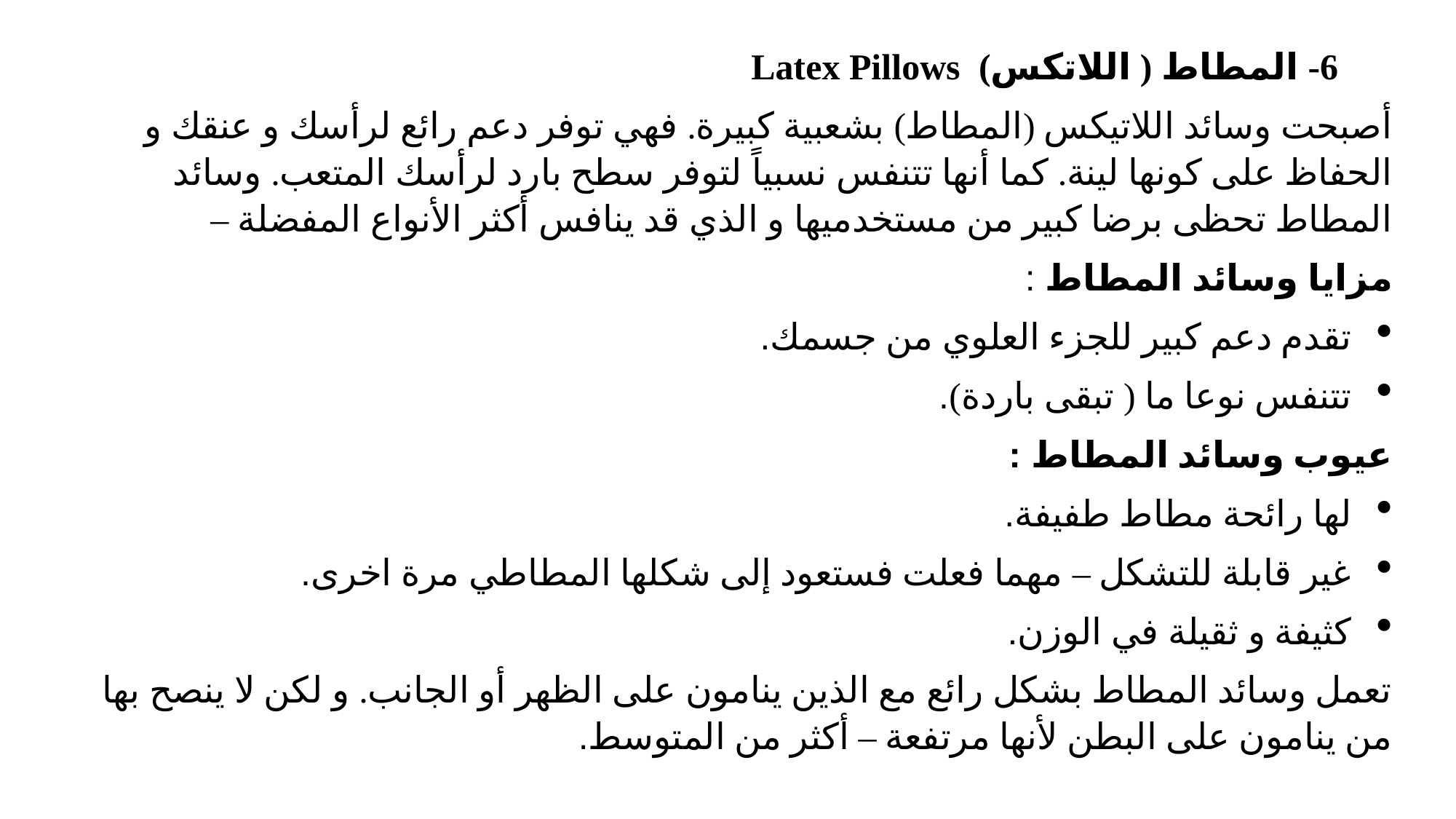

6- المطاط ( اللاتكس)  Latex Pillows
أصبحت وسائد اللاتيكس (المطاط) بشعبية كبيرة. فهي توفر دعم رائع لرأسك و عنقك و الحفاظ على كونها لينة. كما أنها تتنفس نسبياً لتوفر سطح بارد لرأسك المتعب. وسائد المطاط تحظى برضا كبير من مستخدميها و الذي قد ينافس أكثر الأنواع المفضلة –
مزايا وسائد المطاط :
تقدم دعم كبير للجزء العلوي من جسمك.
تتنفس نوعا ما ( تبقى باردة).
عيوب وسائد المطاط :
لها رائحة مطاط طفيفة.
غير قابلة للتشكل – مهما فعلت فستعود إلى شكلها المطاطي مرة اخرى.
كثيفة و ثقيلة في الوزن.
تعمل وسائد المطاط بشكل رائع مع الذين ينامون على الظهر أو الجانب. و لكن لا ينصح بها من ينامون على البطن لأنها مرتفعة – أكثر من المتوسط.